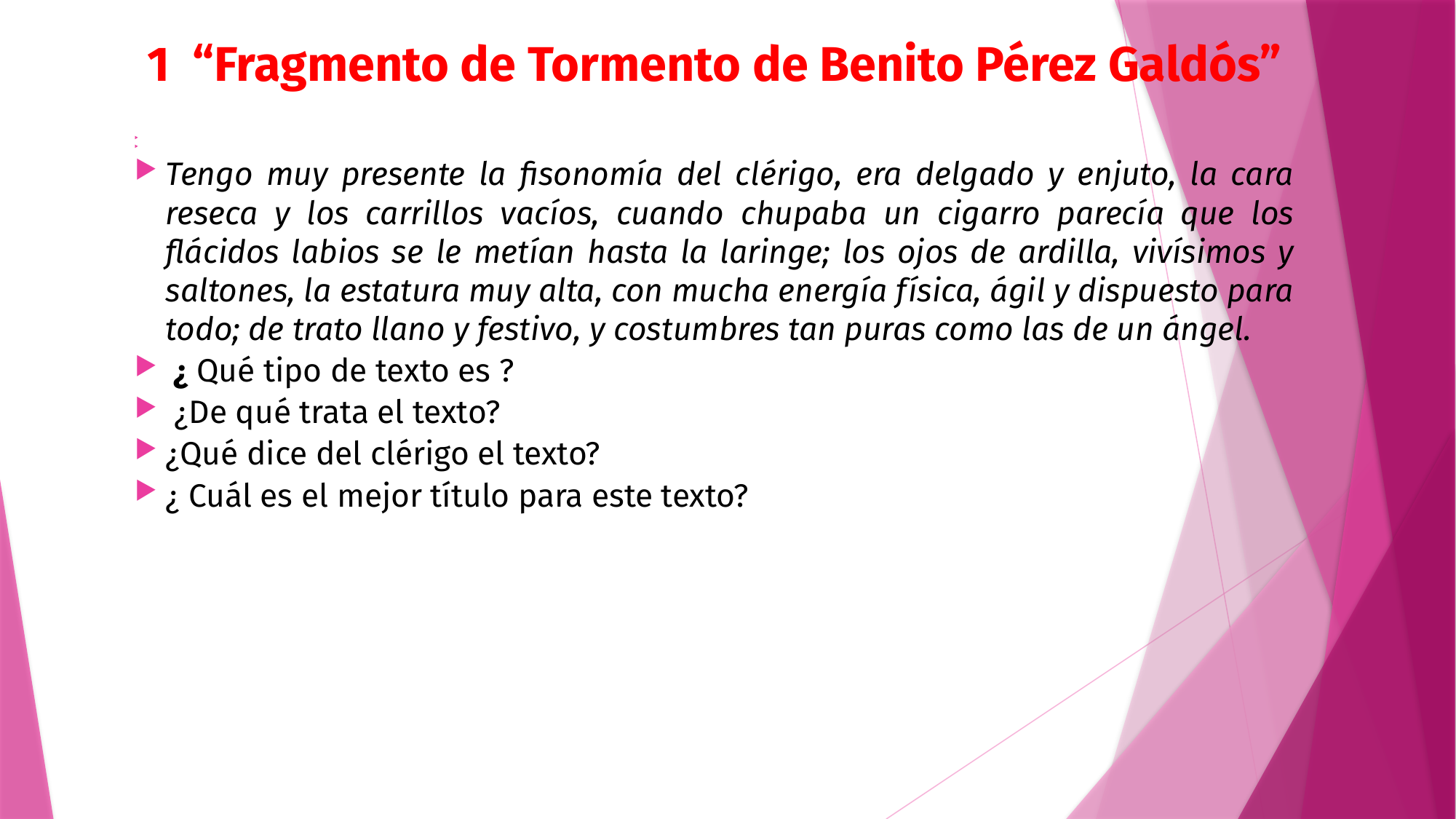

# 1  “Fragmento de Tormento de Benito Pérez Galdós”

Tengo muy presente la fisonomía del clérigo, era delgado y enjuto, la cara reseca y los carrillos vacíos, cuando chupaba un cigarro parecía que los flácidos labios se le metían hasta la laringe; los ojos de ardilla, vivísimos y saltones, la estatura muy alta, con mucha energía física, ágil y dispuesto para todo; de trato llano y festivo, y costumbres tan puras como las de un ángel.
 ¿ Qué tipo de texto es ?
 ¿De qué trata el texto?
¿Qué dice del clérigo el texto?
¿ Cuál es el mejor título para este texto?